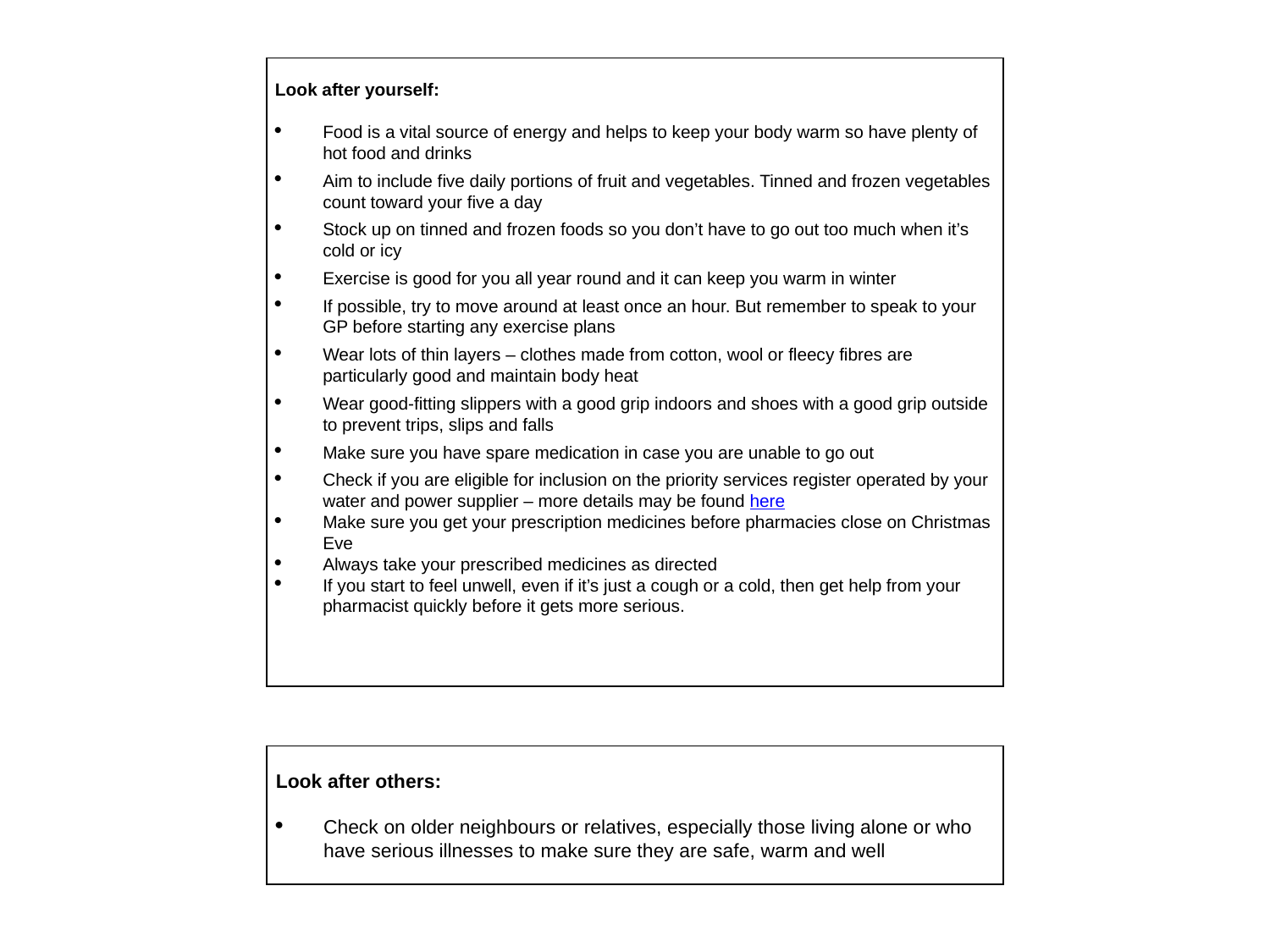

| Look after yourself:   Food is a vital source of energy and helps to keep your body warm so have plenty of hot food and drinks Aim to include five daily portions of fruit and vegetables. Tinned and frozen vegetables count toward your five a day Stock up on tinned and frozen foods so you don’t have to go out too much when it’s cold or icy Exercise is good for you all year round and it can keep you warm in winter If possible, try to move around at least once an hour. But remember to speak to your GP before starting any exercise plans Wear lots of thin layers – clothes made from cotton, wool or fleecy fibres are particularly good and maintain body heat Wear good-fitting slippers with a good grip indoors and shoes with a good grip outside to prevent trips, slips and falls Make sure you have spare medication in case you are unable to go out Check if you are eligible for inclusion on the priority services register operated by your water and power supplier – more details may be found here Make sure you get your prescription medicines before pharmacies close on Christmas Eve Always take your prescribed medicines as directed If you start to feel unwell, even if it’s just a cough or a cold, then get help from your pharmacist quickly before it gets more serious. |
| --- |
| Look after others:   Check on older neighbours or relatives, especially those living alone or who have serious illnesses to make sure they are safe, warm and well |
| --- |